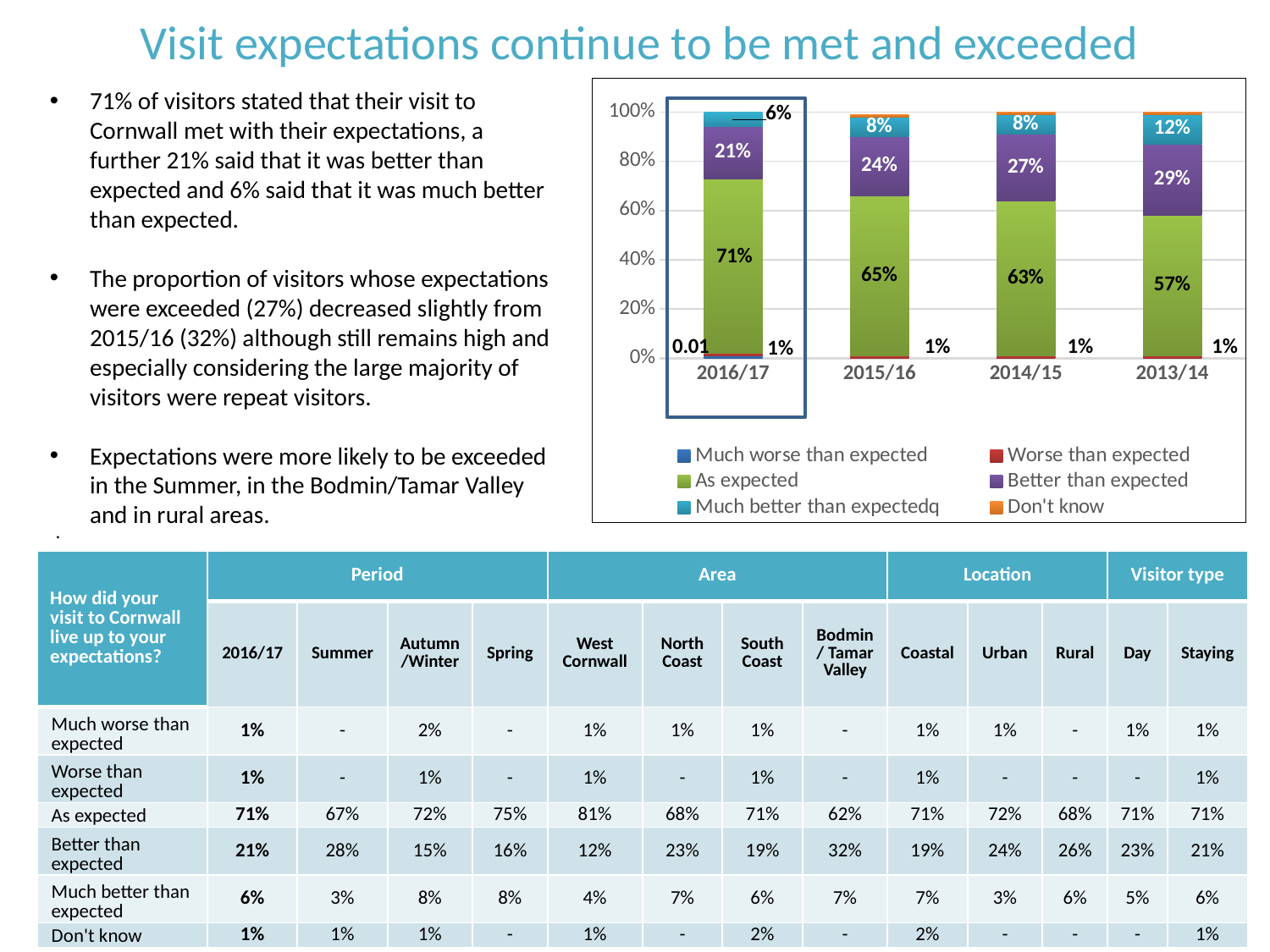

Visit expectations continue to be met and exceeded

### Chart

| Category | Much worse than expected | Worse than expected | As expected | Better than expected | Much better than expectedq | Don't know |
|---|---|---|---|---|---|---|
| 2016/17 | 0.01 | 0.01 | 0.71 | 0.21 | 0.06 | 0.01 |
| 2015/16 | None | 0.01 | 0.65 | 0.24 | 0.08 | 0.01 |
| 2014/15 | None | 0.01 | 0.63 | 0.27 | 0.08 | 0.01 |
| 2013/14 | None | 0.01 | 0.57 | 0.29 | 0.12 | 0.01 |
71% of visitors stated that their visit to Cornwall met with their expectations, a further 21% said that it was better than expected and 6% said that it was much better than expected.

The proportion of visitors whose expectations were exceeded (27%) decreased slightly from 2015/16 (32%) although still remains high and especially considering the large majority of visitors were repeat visitors.

Expectations were more likely to be exceeded in the Summer, in the Bodmin/Tamar Valley and in rural areas.

.

| How did your visit to Cornwall live up to your expectations? | Period |  |  |  | Area |  |  |  | Location |  |  | Visitor type |  |
| --- | --- | --- | --- | --- | --- | --- | --- | --- | --- | --- | --- | --- | --- |
|  | 2016/17 | Summer | Autumn/Winter | Spring | West Cornwall | North Coast | South Coast | Bodmin/ Tamar Valley | Coastal | Urban | Rural | Day | Staying |
| Much worse than expected | 1% | - | 2% | - | 1% | 1% | 1% | - | 1% | 1% | - | 1% | 1% |
| Worse than expected | 1% | - | 1% | - | 1% | - | 1% | - | 1% | - | - | - | 1% |
| As expected | 71% | 67% | 72% | 75% | 81% | 68% | 71% | 62% | 71% | 72% | 68% | 71% | 71% |
| Better than expected | 21% | 28% | 15% | 16% | 12% | 23% | 19% | 32% | 19% | 24% | 26% | 23% | 21% |
| Much better than expected | 6% | 3% | 8% | 8% | 4% | 7% | 6% | 7% | 7% | 3% | 6% | 5% | 6% |
| Don't know | 1% | 1% | 1% | - | 1% | - | 2% | - | 2% | - | - | - | 1% |
88